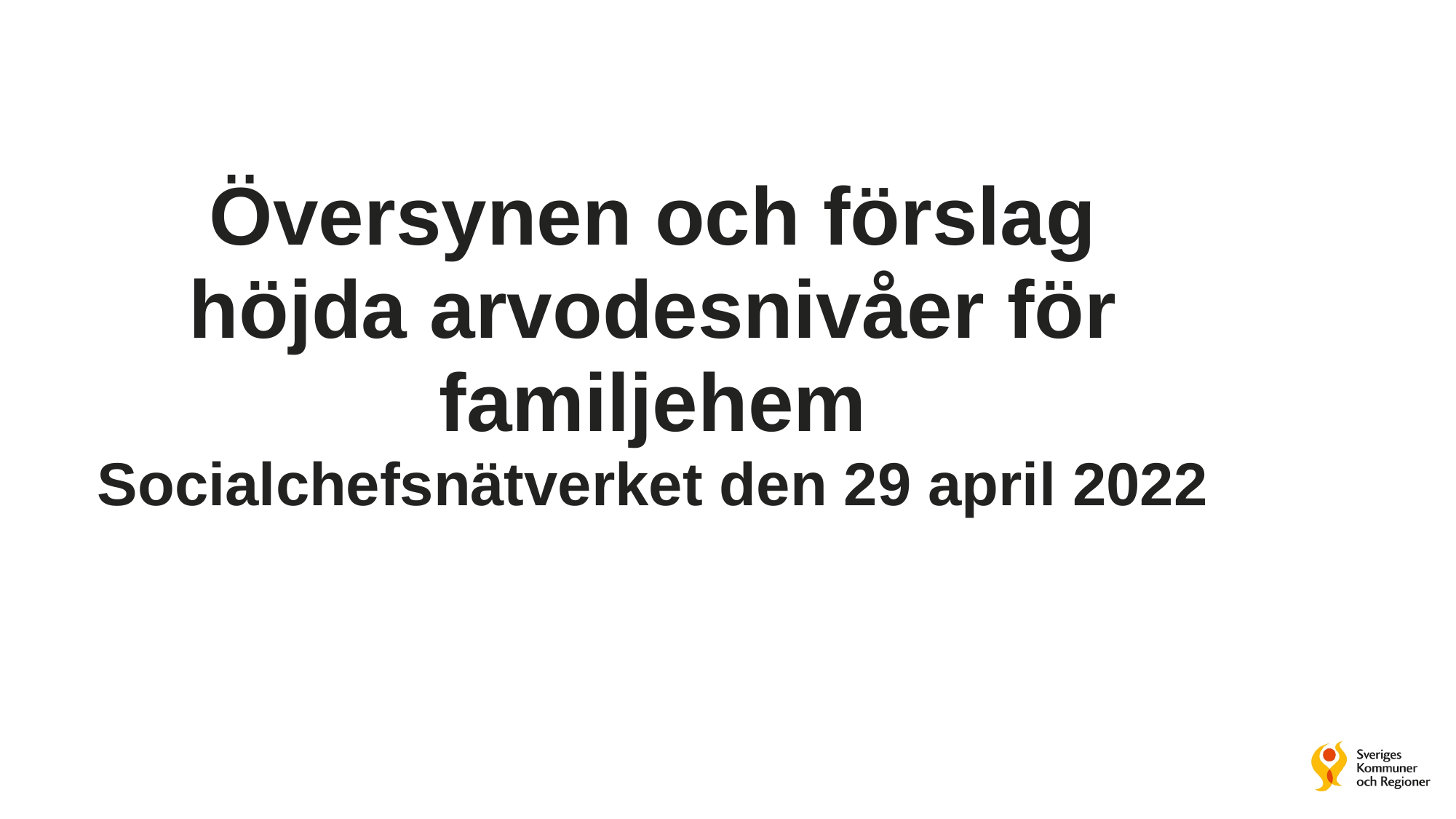

# Översynen och förslag höjda arvodesnivåer för familjehem Socialchefsnätverket den 29 april 2022